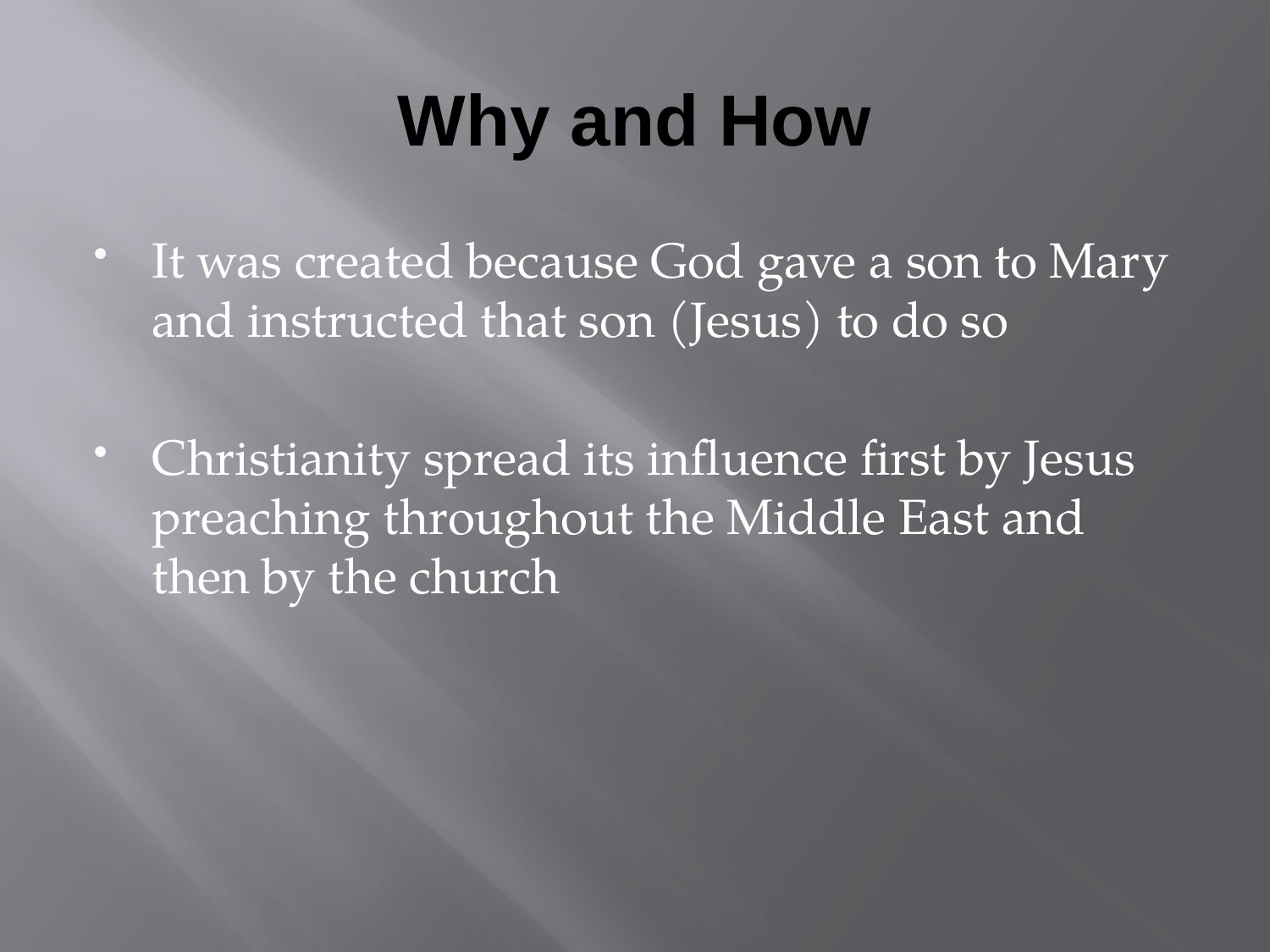

# Why and How
It was created because God gave a son to Mary and instructed that son (Jesus) to do so

Christianity spread its influence first by Jesus preaching throughout the Middle East and then by the church